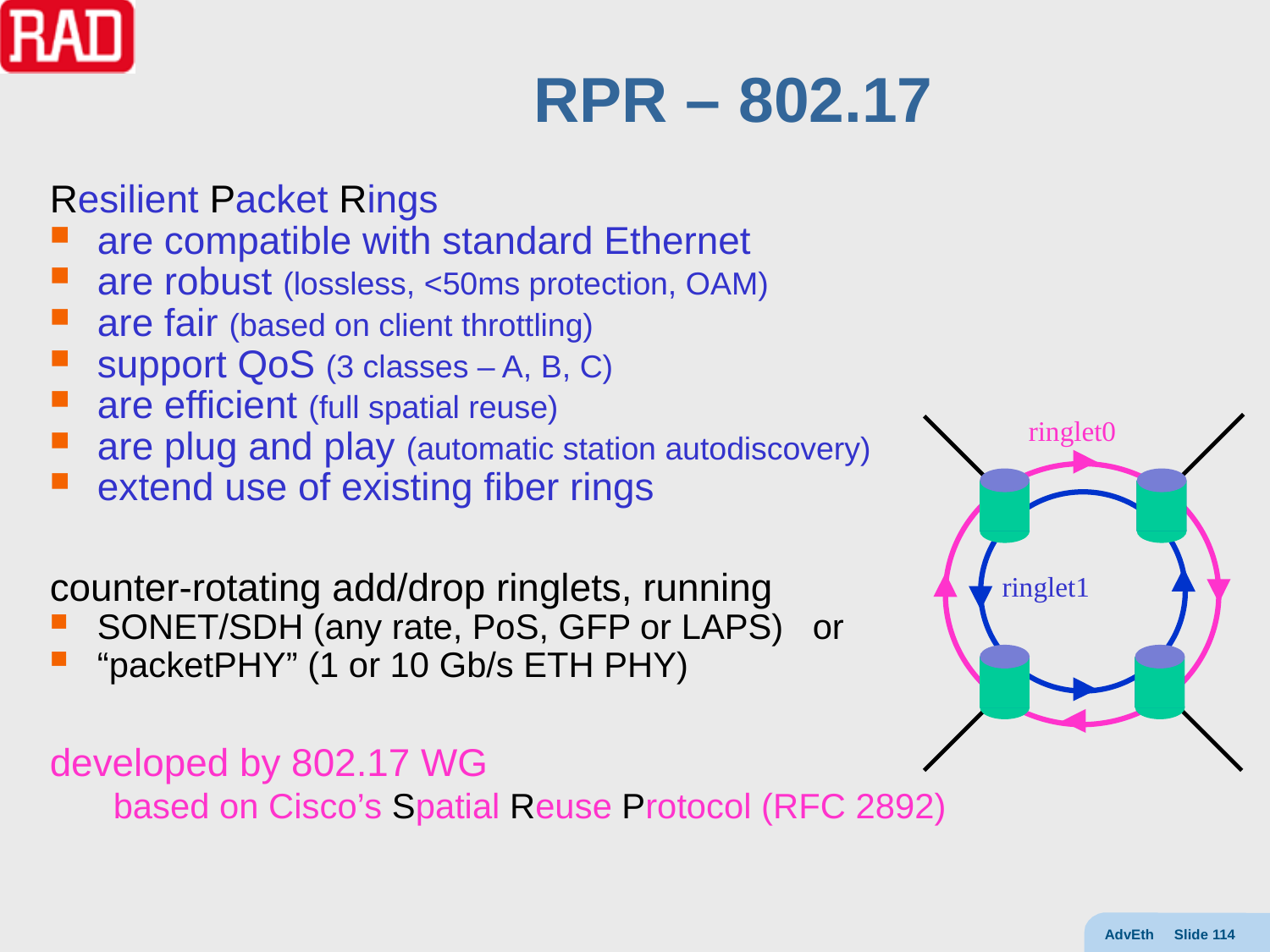

# RPR – 802.17
Resilient Packet Rings
are compatible with standard Ethernet
are robust (lossless, <50ms protection, OAM)
are fair (based on client throttling)
support QoS (3 classes – A, B, C)
are efficient (full spatial reuse)
are plug and play (automatic station autodiscovery)
extend use of existing fiber rings
counter-rotating add/drop ringlets, running
SONET/SDH (any rate, PoS, GFP or LAPS)   or
“packetPHY” (1 or 10 Gb/s ETH PHY)
developed by 802.17 WG
based on Cisco’s Spatial Reuse Protocol (RFC 2892)

ringlet0

ringlet1

AdvEth     Slide 114